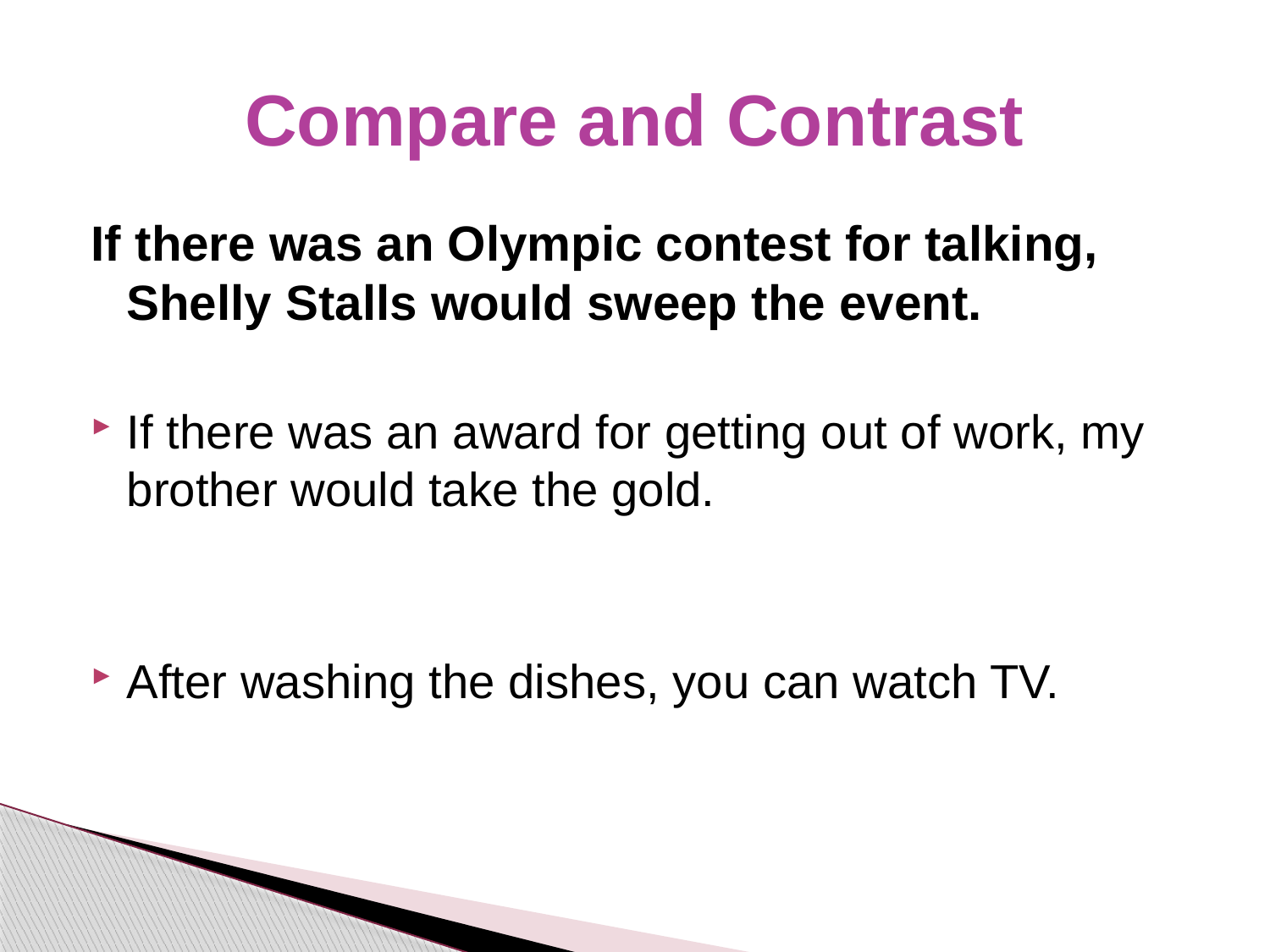

# Compare and Contrast
If there was an Olympic contest for talking, Shelly Stalls would sweep the event.

If there was an award for getting out of work, my brother would take the gold.

After washing the dishes, you can watch TV.